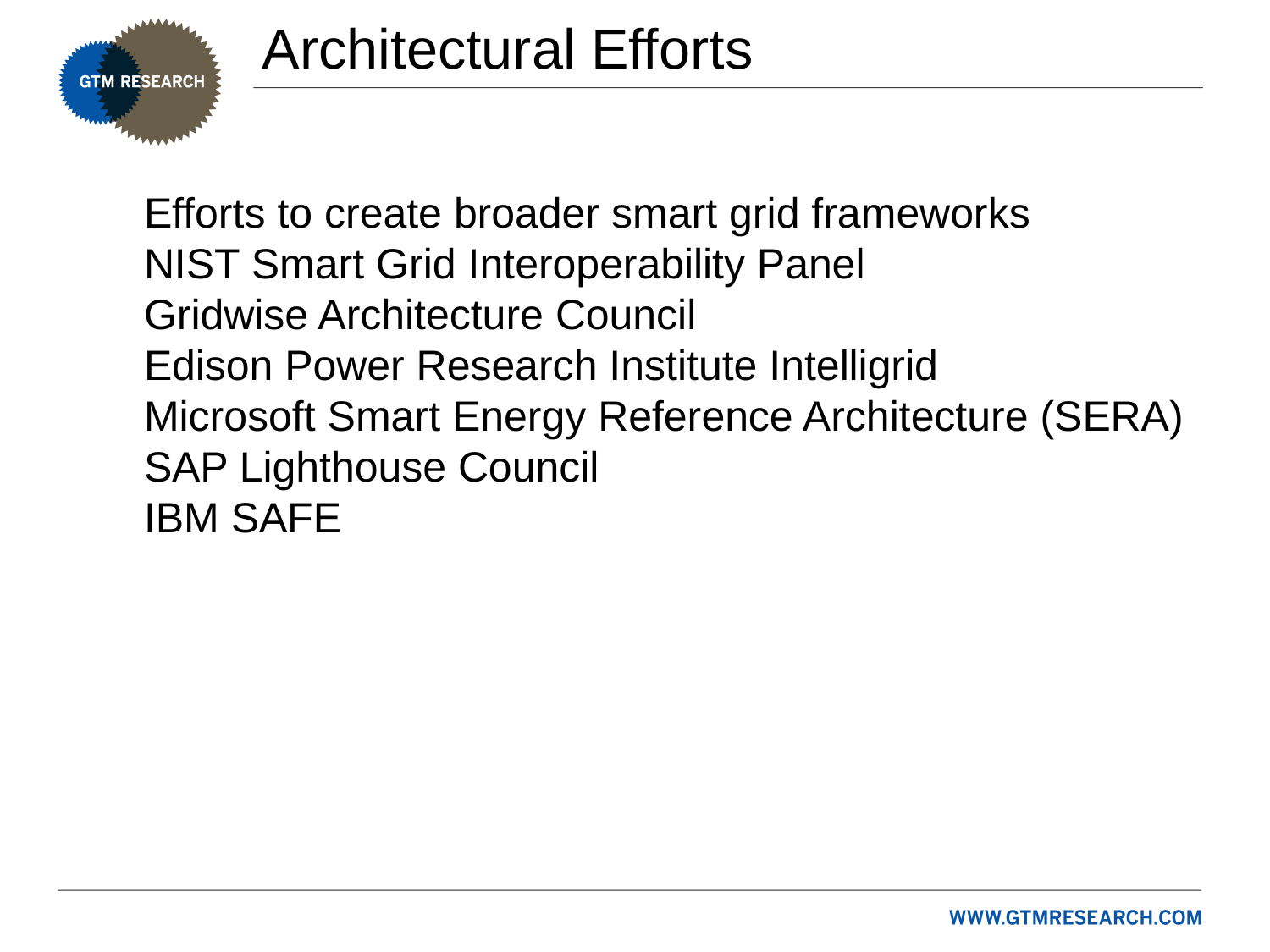

Architectural Efforts
Efforts to create broader smart grid frameworks
NIST Smart Grid Interoperability Panel
Gridwise Architecture Council
Edison Power Research Institute Intelligrid
Microsoft Smart Energy Reference Architecture (SERA)
SAP Lighthouse Council
IBM SAFE